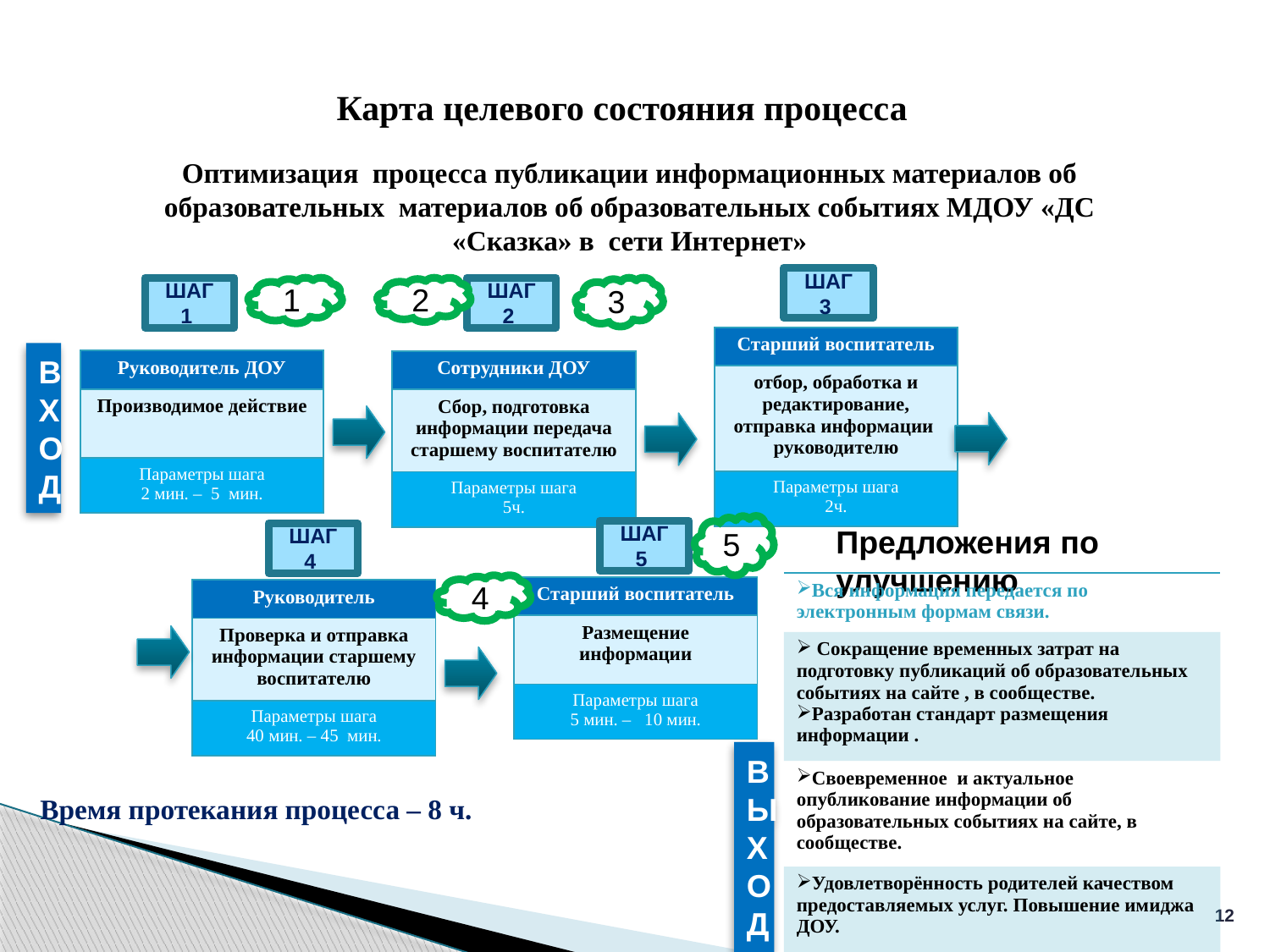

Карта целевого состояния процесса
Оптимизация  процесса публикации информационных материалов об образовательных  материалов об образовательных событиях МДОУ «ДС «Сказка» в  сети Интернет»
ШАГ 3
1
2
3
ШАГ 1
ШАГ 2
| Старший воспитатель |
| --- |
| отбор, обработка и редактирование, отправка информации руководителю |
| Параметры шага 2ч. |
ВХОД
| Руководитель ДОУ |
| --- |
| Производимое действие |
| Параметры шага 2 мин. – 5 мин. |
| Сотрудники ДОУ |
| --- |
| Сбор, подготовка информации передача старшему воспитателю |
| Параметры шага 5ч. |

5
Предложения по улучшению
ШАГ 5
ШАГ 4
| Вся информация передается по электронным формам связи. |
| --- |
| Сокращение временных затрат на подготовку публикаций об образовательных событиях на сайте , в сообществе. Разработан стандарт размещения информации . |
| Своевременное и актуальное опубликование информации об образовательных событиях на сайте, в сообществе. |
| Удовлетворённость родителей качеством предоставляемых услуг. Повышение имиджа ДОУ. |
|  |
4
| Старший воспитатель |
| --- |
| Размещение информации |
| Параметры шага 5 мин. – 10 мин. |
| Руководитель |
| --- |
| Проверка и отправка информации старшему воспитателю |
| Параметры шага 40 мин. – 45 мин. |

ВЫХОД
Время протекания процесса – 8 ч.
12